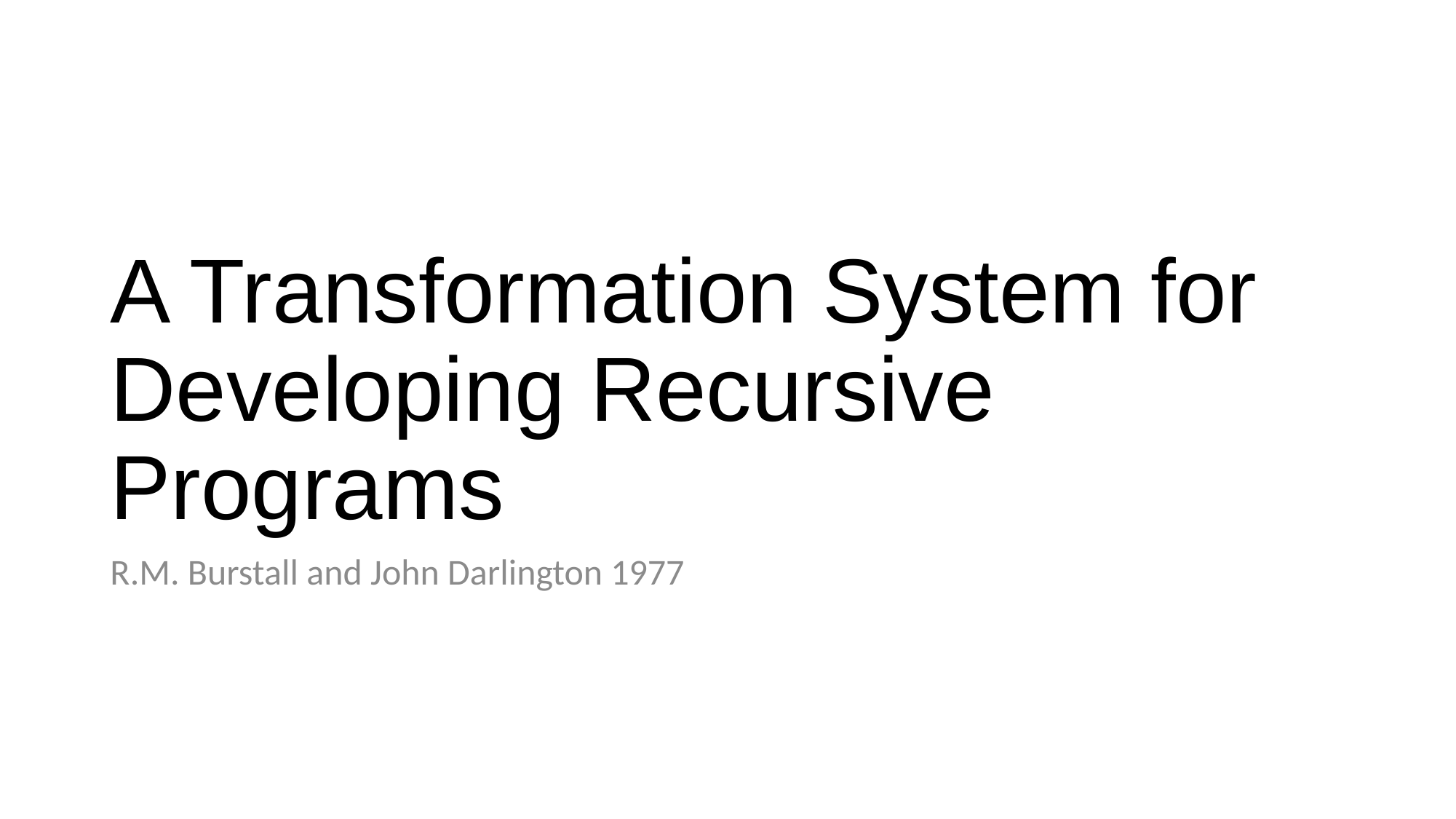

# A Transformation System for Developing Recursive Programs
R.M. Burstall and John Darlington 1977